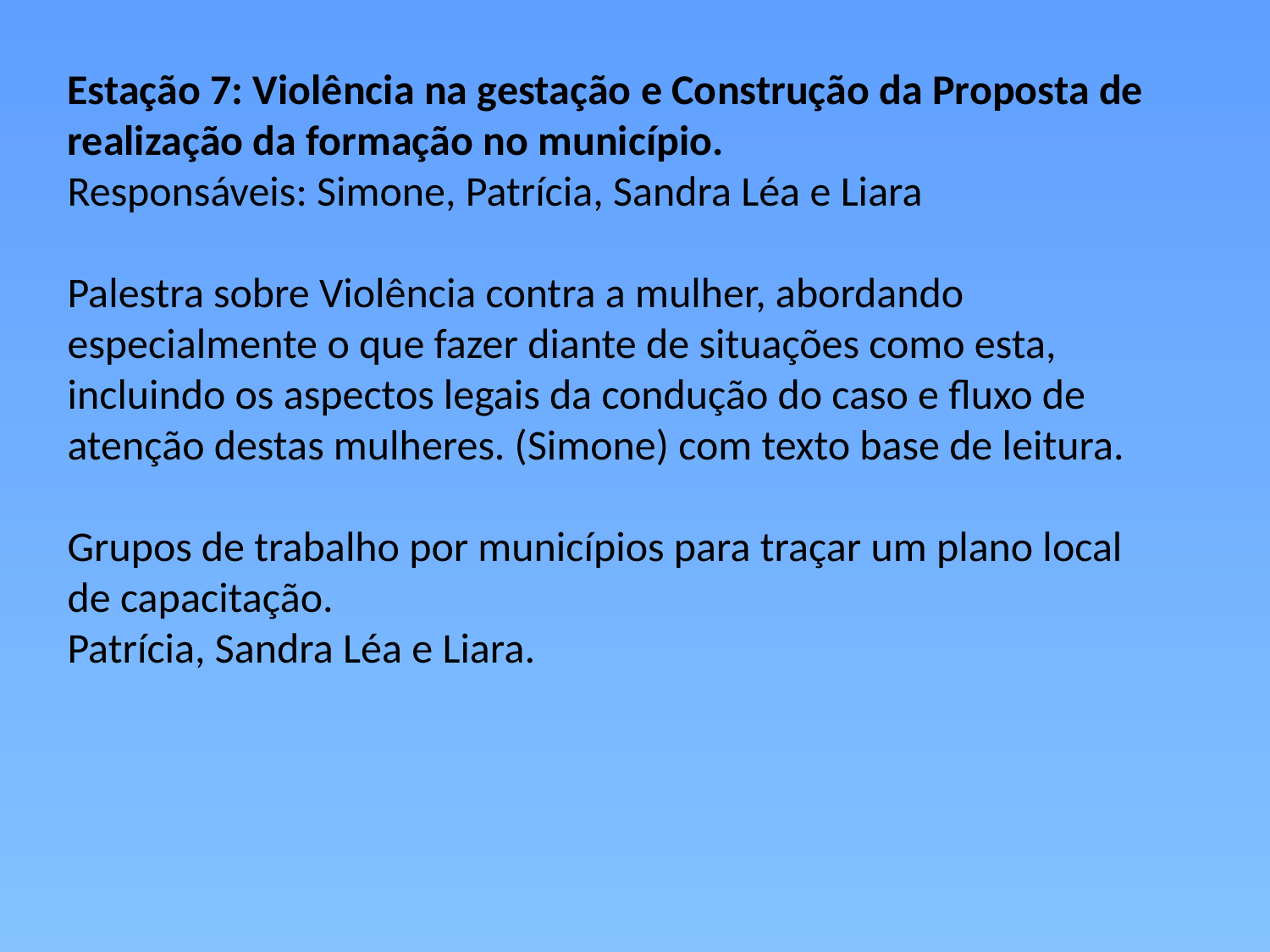

Estação 7: Violência na gestação e Construção da Proposta de realização da formação no município.
Responsáveis: Simone, Patrícia, Sandra Léa e Liara

Palestra sobre Violência contra a mulher, abordando especialmente o que fazer diante de situações como esta, incluindo os aspectos legais da condução do caso e fluxo de atenção destas mulheres. (Simone) com texto base de leitura.

Grupos de trabalho por municípios para traçar um plano local de capacitação.
Patrícia, Sandra Léa e Liara.